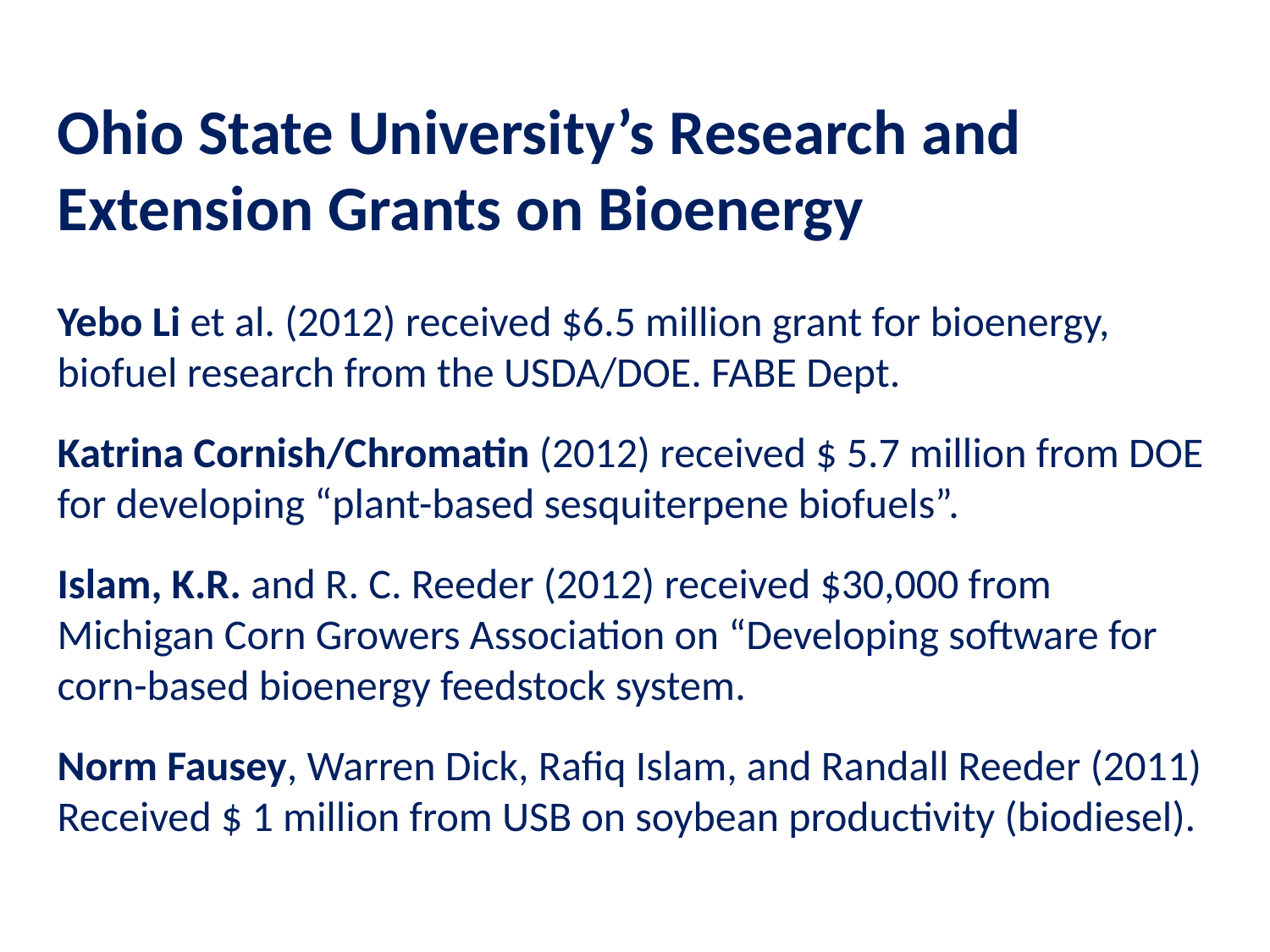

Ohio State University’s Research and Extension Grants on Bioenergy

Yebo Li et al. (2012) received $6.5 million grant for bioenergy, biofuel research from the USDA/DOE. FABE Dept.

Katrina Cornish/Chromatin (2012) received $ 5.7 million from DOE for developing “plant-based sesquiterpene biofuels”.

Islam, K.R. and R. C. Reeder (2012) received $30,000 from  Michigan Corn Growers Association on “Developing software for corn-based bioenergy feedstock system.

Norm Fausey, Warren Dick, Rafiq Islam, and Randall Reeder (2011) Received $ 1 million from USB on soybean productivity (biodiesel).